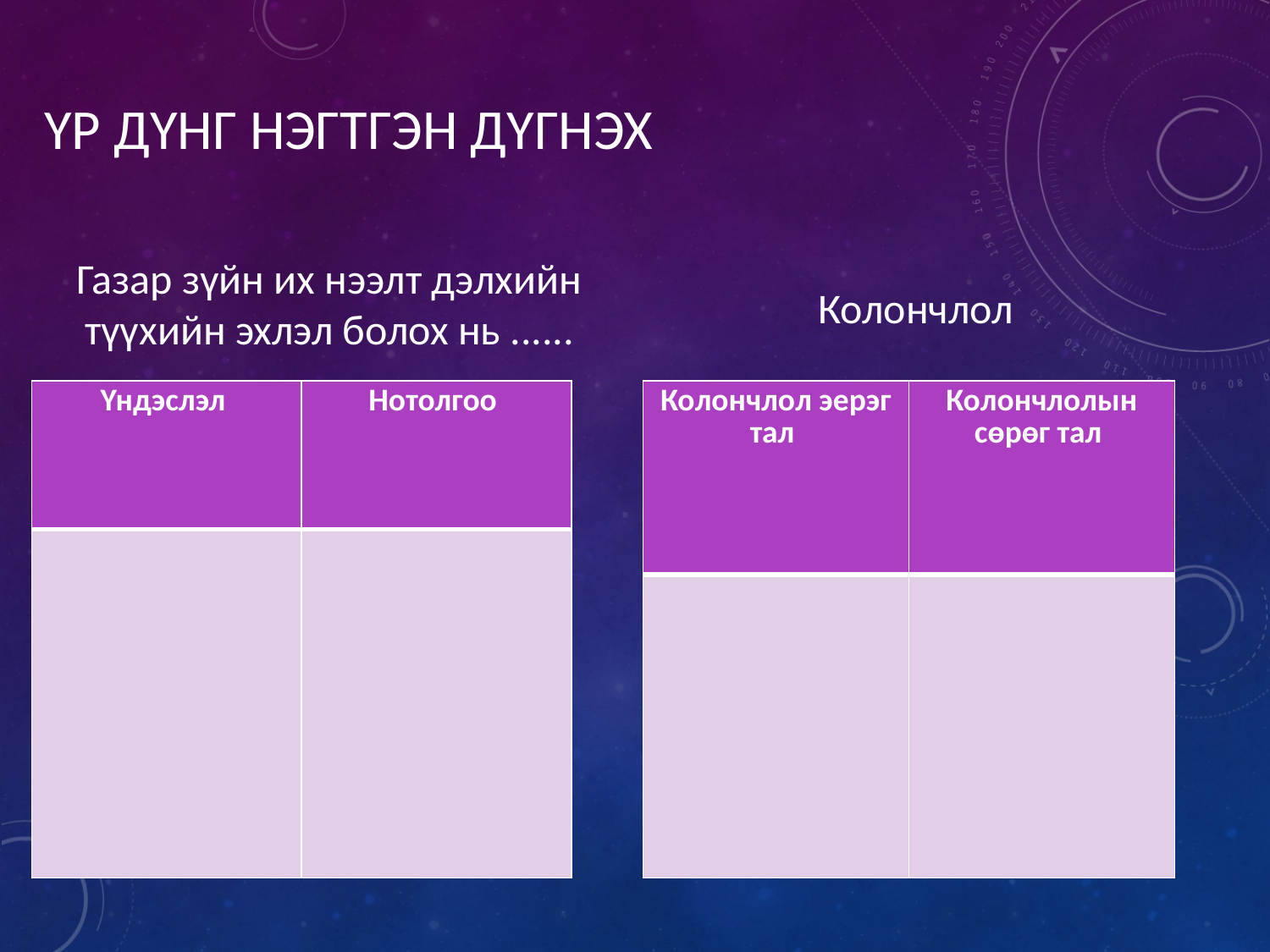

# Үр дүнг нэгтгэн дүгнэх
Газар зүйн их нээлт дэлхийн түүхийн эхлэл болох нь ......
Колончлол
| Колончлол эерэг тал | Колончлолын сөрөг тал |
| --- | --- |
|  |  |
| Үндэслэл | Нотолгоо |
| --- | --- |
|  |  |